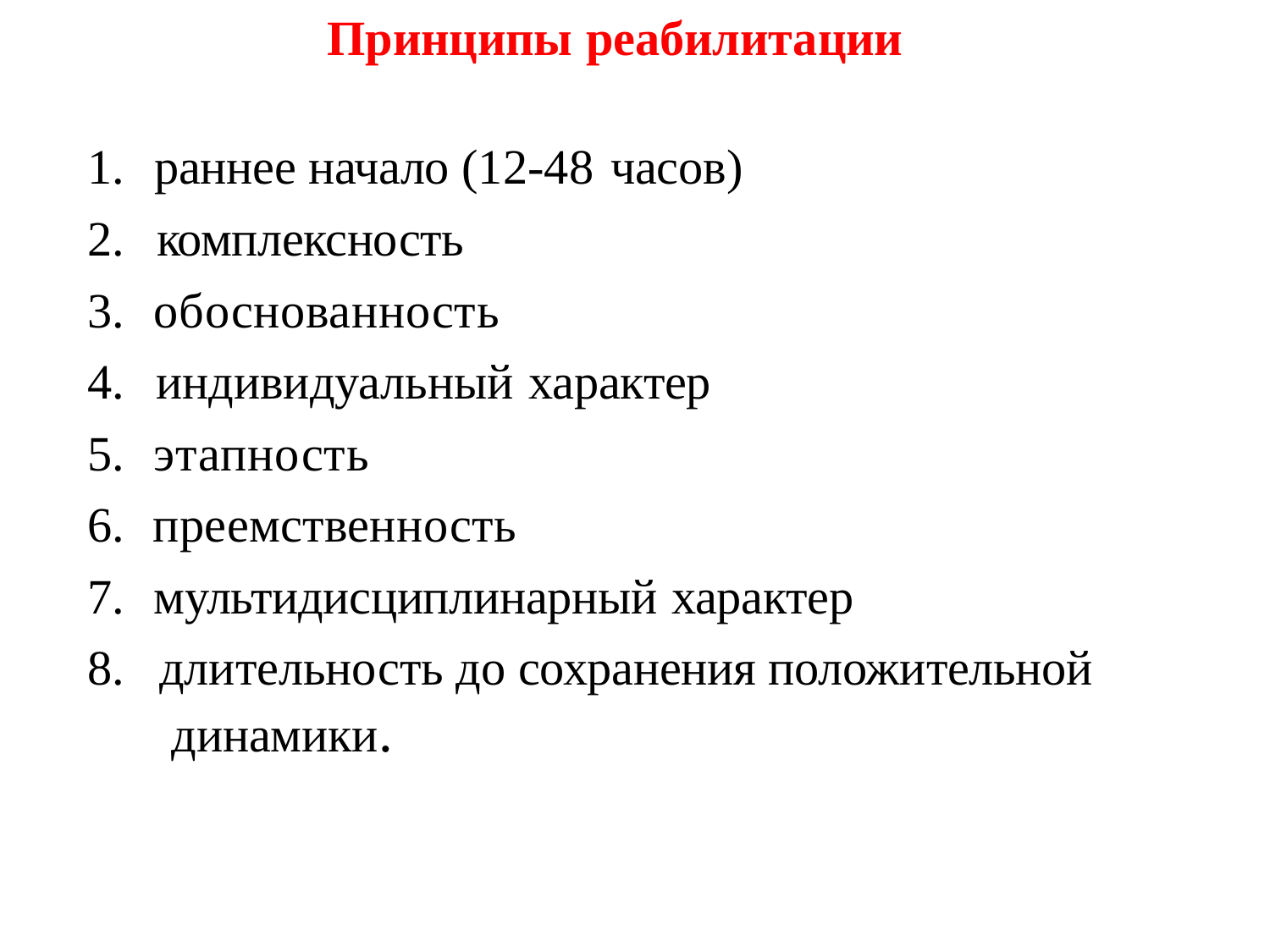

Принципы реабилитации

1.	раннее начало (12-48 часов)
2.	комплексность
3.	обоснованность
4.	индивидуальный характер
5.	этапность
6.	преемственность
7.	мультидисциплинарный характер
8.	длительность до сохранения положительной  динамики.